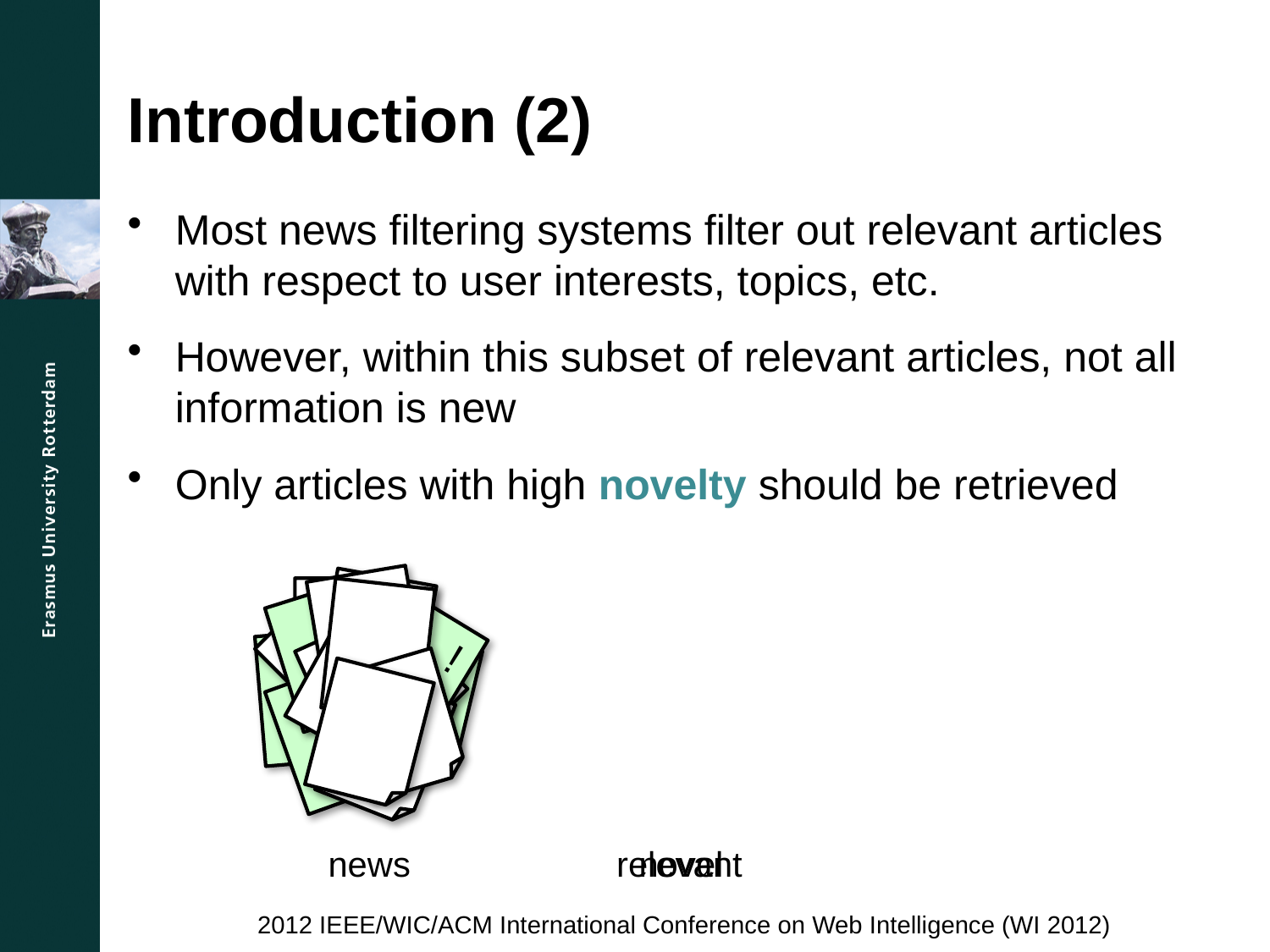

# Introduction (2)
Most news filtering systems filter out relevant articles with respect to user interests, topics, etc.

However, within this subset of relevant articles, not all information is new

Only articles with high novelty should be retrieved

!

!

news
relevant
novel
2012 IEEE/WIC/ACM International Conference on Web Intelligence (WI 2012)